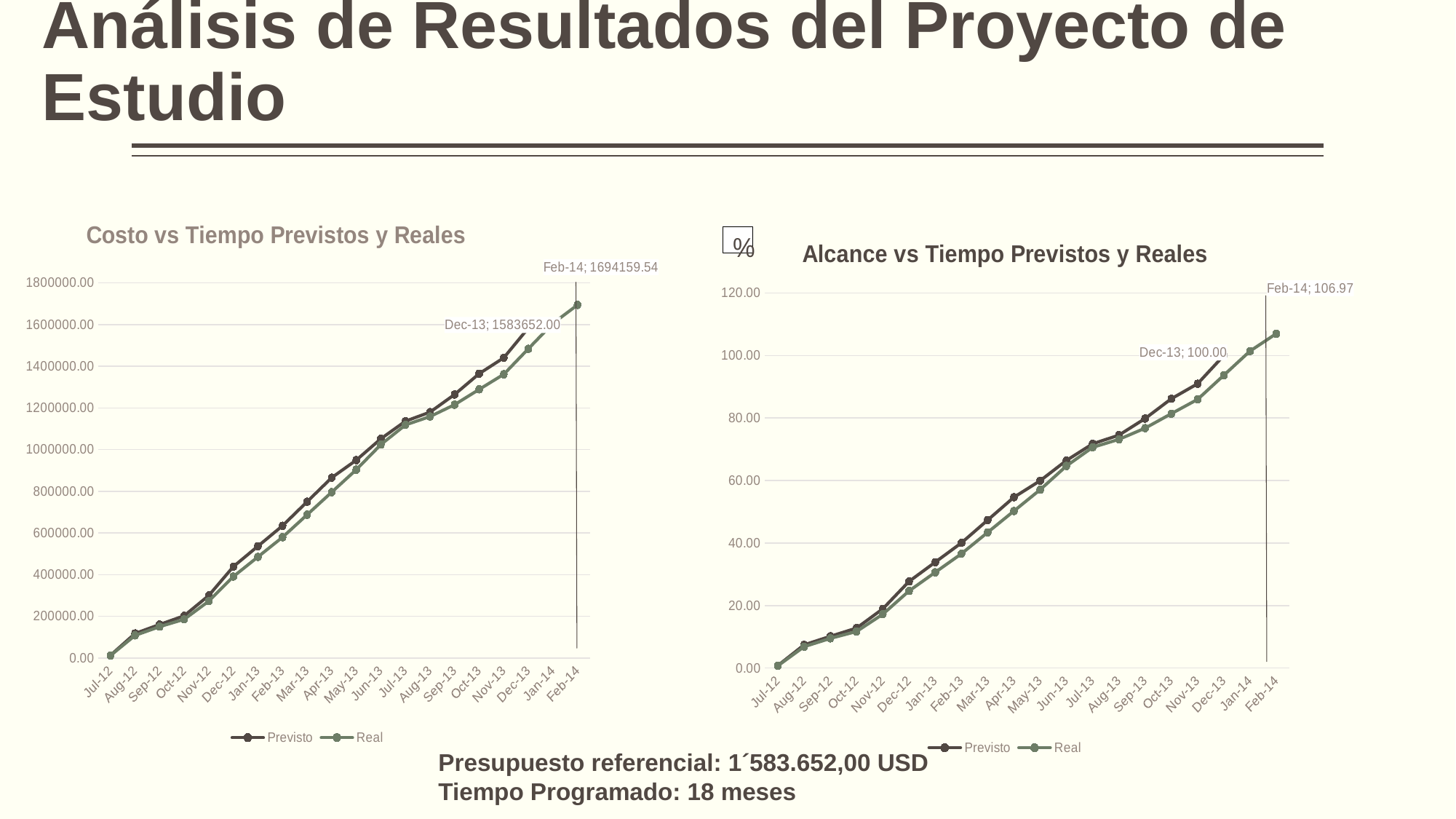

# Análisis de Resultados del Proyecto de Estudio

### Chart: Costo vs Tiempo Previstos y Reales

| Category | Previsto | Real |
|---|---|---|
| 41091 | 12984.12 | 11892.63 |
| 41122 | 117881.97424242423 | 108651.41196428571 |
| 41153 | 160998.05015151514 | 150681.81767857142 |
| 41183 | 202865.90106060606 | 185707.91767857142 |
| 41214 | 300162.1745887446 | 273049.76892857143 |
| 41244 | 438796.5426168831 | 390860.3818452381 |
| 41275 | 536707.1473116883 | 485289.0918452381 |
| 41306 | 634617.7520064935 | 579717.8018452381 |
| 41334 | 750078.6852012987 | 687775.6951785714 |
| 41365 | 865539.6183961038 | 795833.5885119047 |
| 41395 | 949612.789590909 | 903891.481845238 |
| 41426 | 1052027.3748333333 | 1024316.3597619047 |
| 41456 | 1136399.5891666666 | 1118517.5926785714 |
| 41487 | 1180048.0401666667 | 1158739.089345238 |
| 41518 | 1264521.7811666667 | 1215570.0617261904 |
| 41548 | 1364508.2121666668 | 1289144.6741071427 |
| 41579 | 1440669.1631666669 | 1361422.1031547617 |
| 41609 | 1583652.0000000002 | 1483673.7484523808 |
| 41640 | None | 1605925.3937499998 |
| 41671 | None | 1694159.5399999998 |

### Chart: Alcance vs Tiempo Previstos y Reales

| Category | Previsto | Real |
|---|---|---|
| 41091 | 0.82 | 0.75 |
| 41122 | 7.444090909090909 | 6.859166666666667 |
| 41153 | 10.166515151515151 | 9.513333333333334 |
| 41183 | 12.808939393939394 | 11.7225 |
| 41214 | 18.95255411255411 | 17.237916666666667 |
| 41244 | 27.70566883116883 | 24.676666666666666 |
| 41275 | 33.88711688311688 | 30.637083333333333 |
| 41306 | 40.068564935064934 | 36.5975 |
| 41334 | 47.358512987012986 | 43.42041666666666 |
| 41365 | 54.64846103896104 | 50.243333333333325 |
| 41395 | 59.95640909090909 | 57.06624999999999 |
| 41426 | 66.42316666666667 | 64.67083333333332 |
| 41456 | 71.75083333333335 | 70.61916666666666 |
| 41487 | 74.50683333333335 | 73.15833333333333 |
| 41518 | 79.83950000000002 | 76.7475 |
| 41548 | 86.15216666666669 | 81.39166666666667 |
| 41579 | 90.96150000000002 | 85.9575 |
| 41609 | 100.00000000000001 | 93.67833333333333 |
| 41640 | None | 101.39916666666666 |
| 41671 | None | 106.97 |
Presupuesto referencial: 1´583.652,00 USD
Tiempo Programado: 18 meses